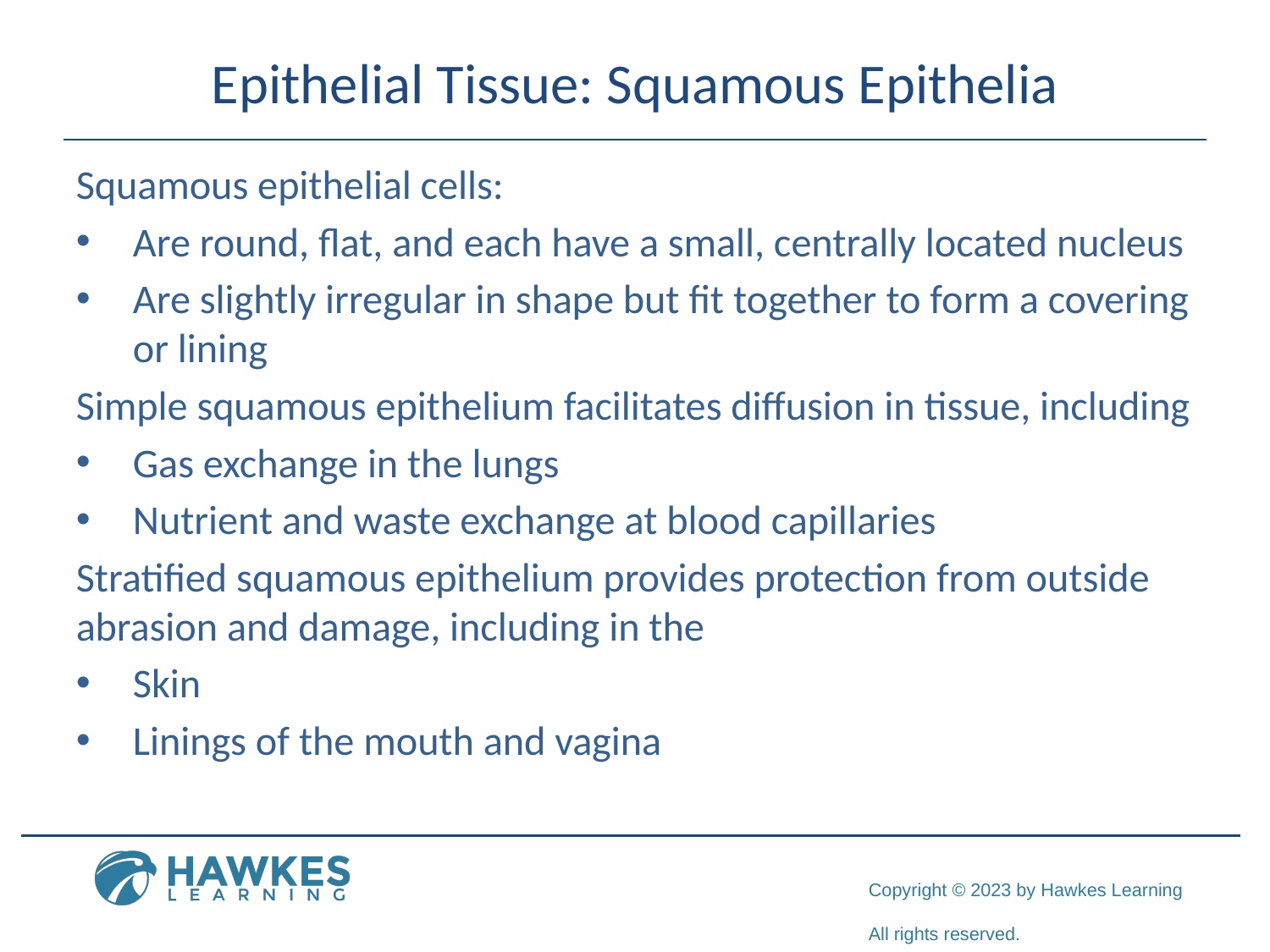

# Epithelial Tissue: Squamous Epithelia
Squamous epithelial cells:
Are round, flat, and each have a small, centrally located nucleus
Are slightly irregular in shape but fit together to form a covering or lining
Simple squamous epithelium facilitates diffusion in tissue, including
Gas exchange in the lungs
Nutrient and waste exchange at blood capillaries
Stratified squamous epithelium provides protection from outside abrasion and damage, including in the
Skin
Linings of the mouth and vagina